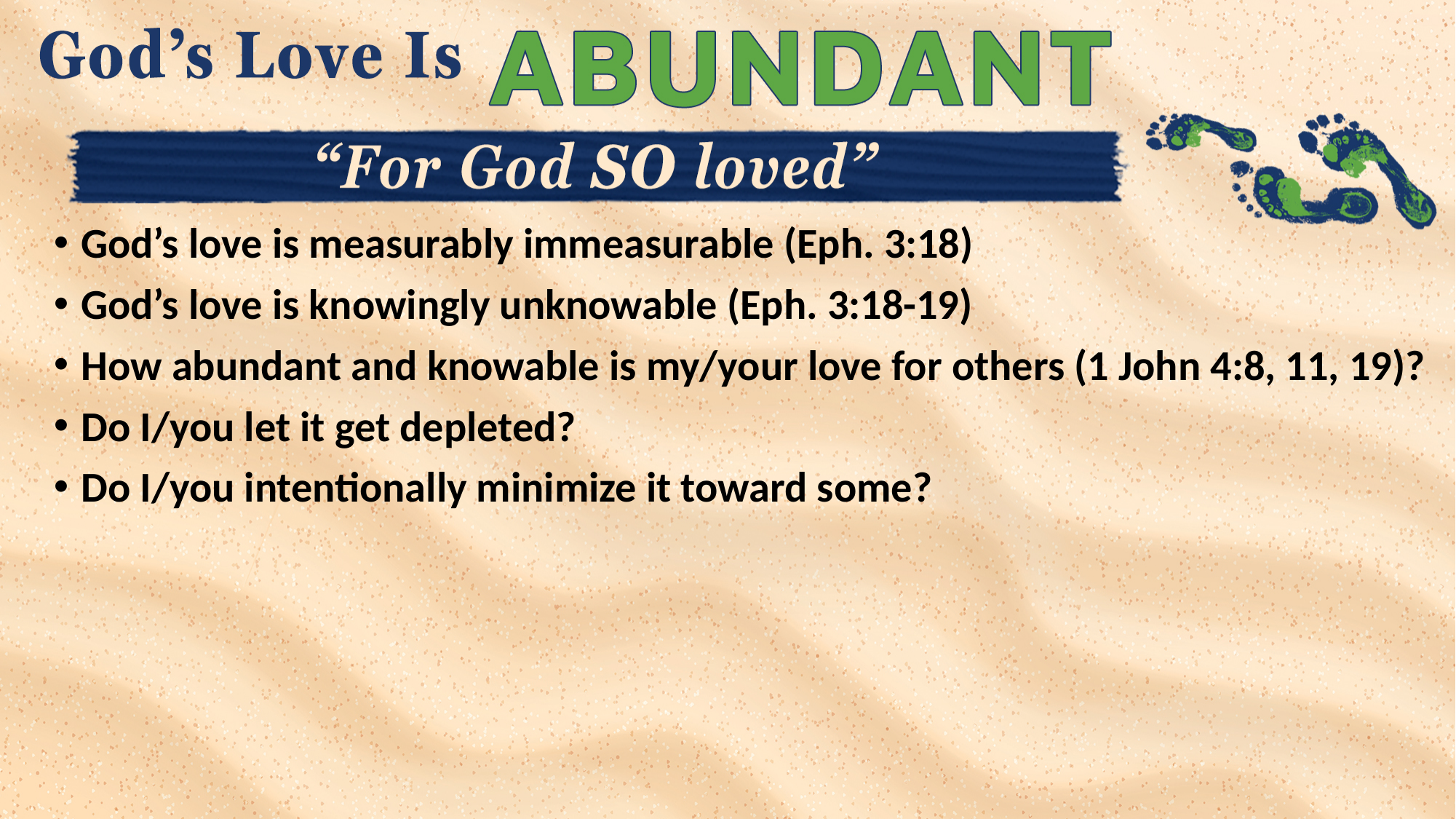

God’s love is measurably immeasurable (Eph. 3:18)
God’s love is knowingly unknowable (Eph. 3:18-19)
How abundant and knowable is my/your love for others (1 John 4:8, 11, 19)?
Do I/you let it get depleted?
Do I/you intentionally minimize it toward some?